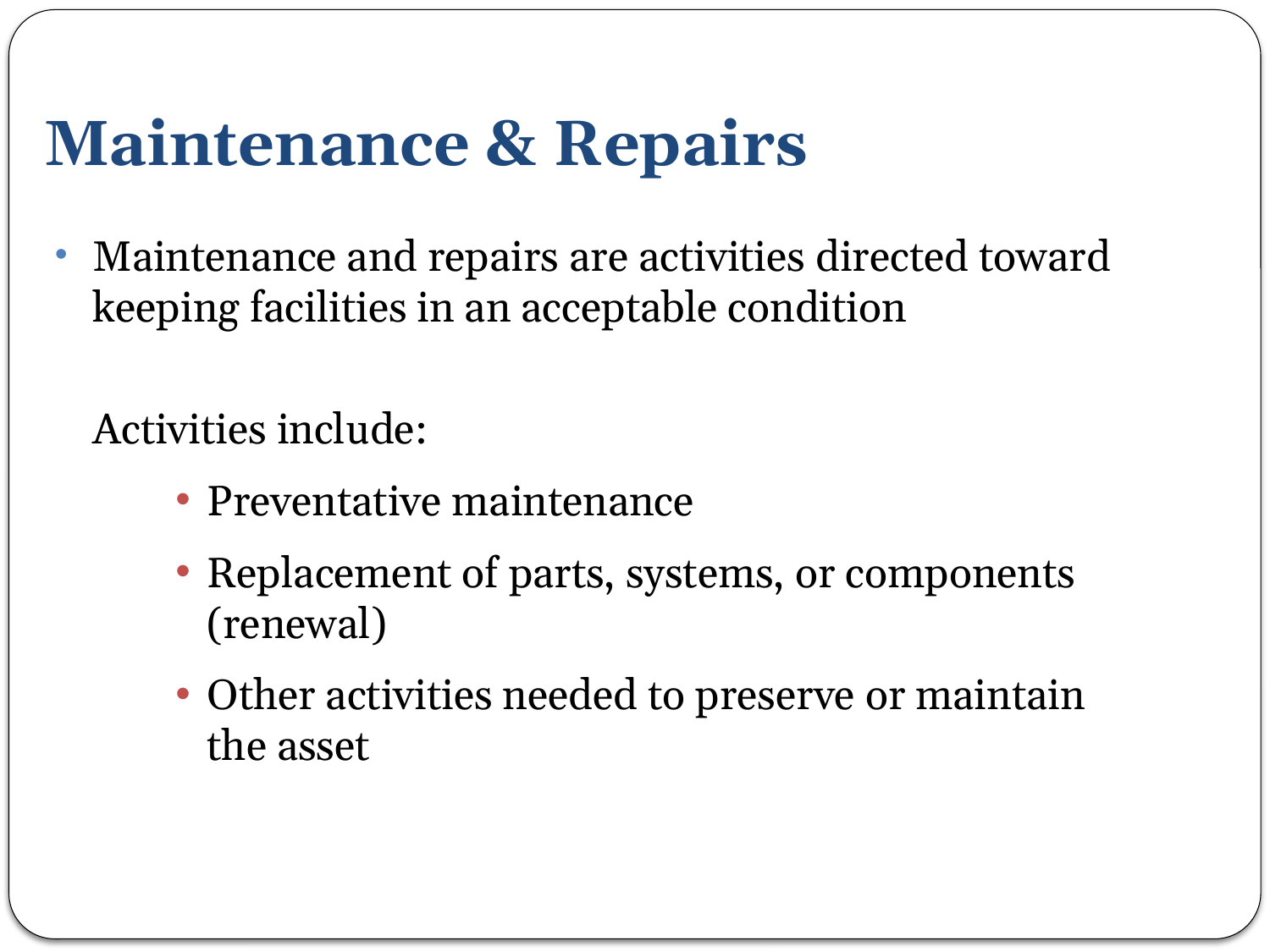

# Maintenance & Repairs
Maintenance and repairs are activities directed toward keeping facilities in an acceptable condition

	Activities include:
Preventative maintenance
Replacement of parts, systems, or components (renewal)
Other activities needed to preserve or maintain the asset